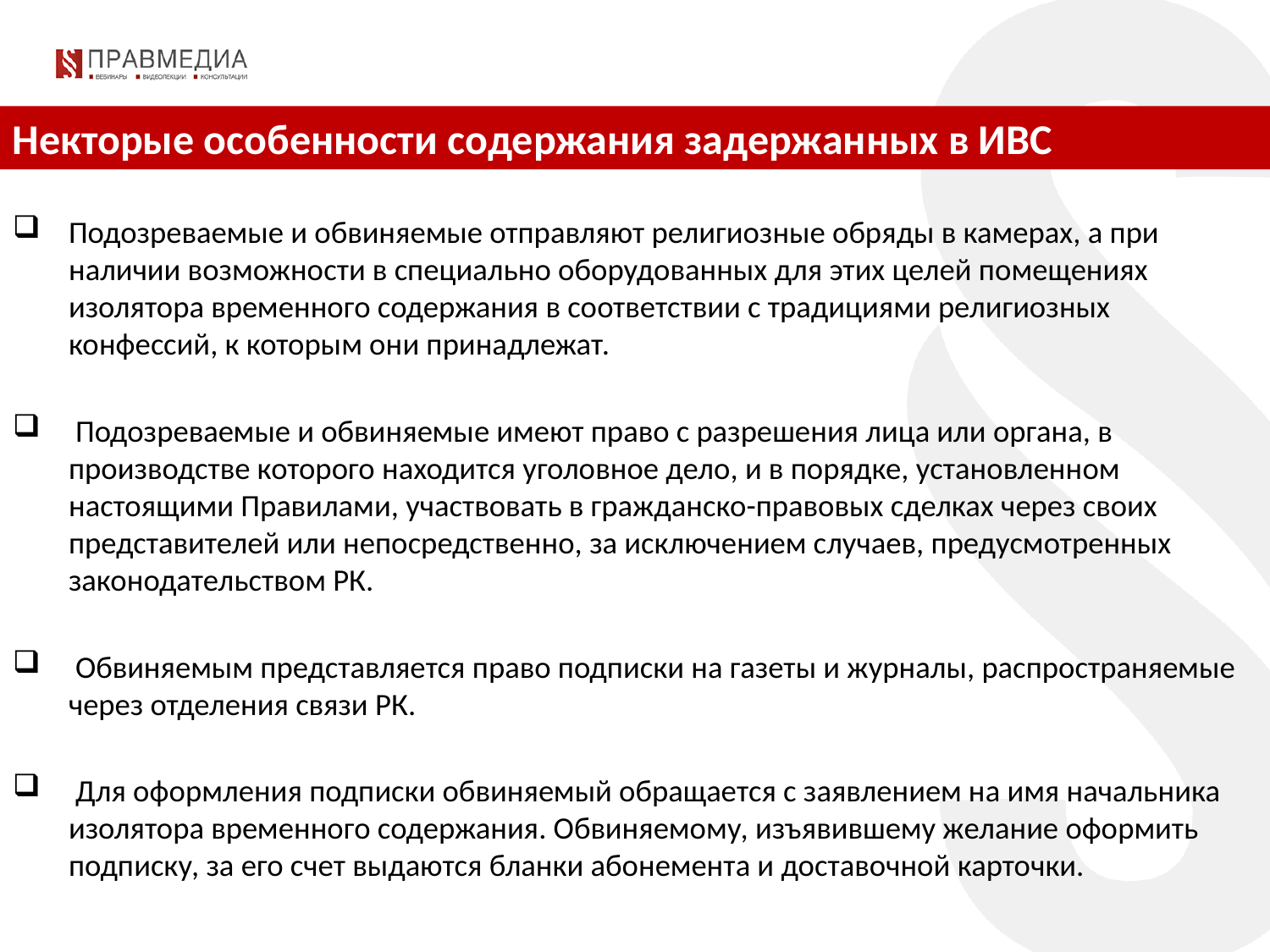

Некторые особенности содержания задержанных в ИВС
Подозреваемые и обвиняемые отправляют религиозные обряды в камерах, а при наличии возможности в специально оборудованных для этих целей помещениях изолятора временного содержания в соответствии с традициями религиозных конфессий, к которым они принадлежат.

 Подозреваемые и обвиняемые имеют право с разрешения лица или органа, в производстве которого находится уголовное дело, и в порядке, установленном настоящими Правилами, участвовать в гражданско-правовых сделках через своих представителей или непосредственно, за исключением случаев, предусмотренных законодательством РК.

 Обвиняемым представляется право подписки на газеты и журналы, распространяемые через отделения связи РК.

 Для оформления подписки обвиняемый обращается с заявлением на имя начальника изолятора временного содержания. Обвиняемому, изъявившему желание оформить подписку, за его счет выдаются бланки абонемента и доставочной карточки.